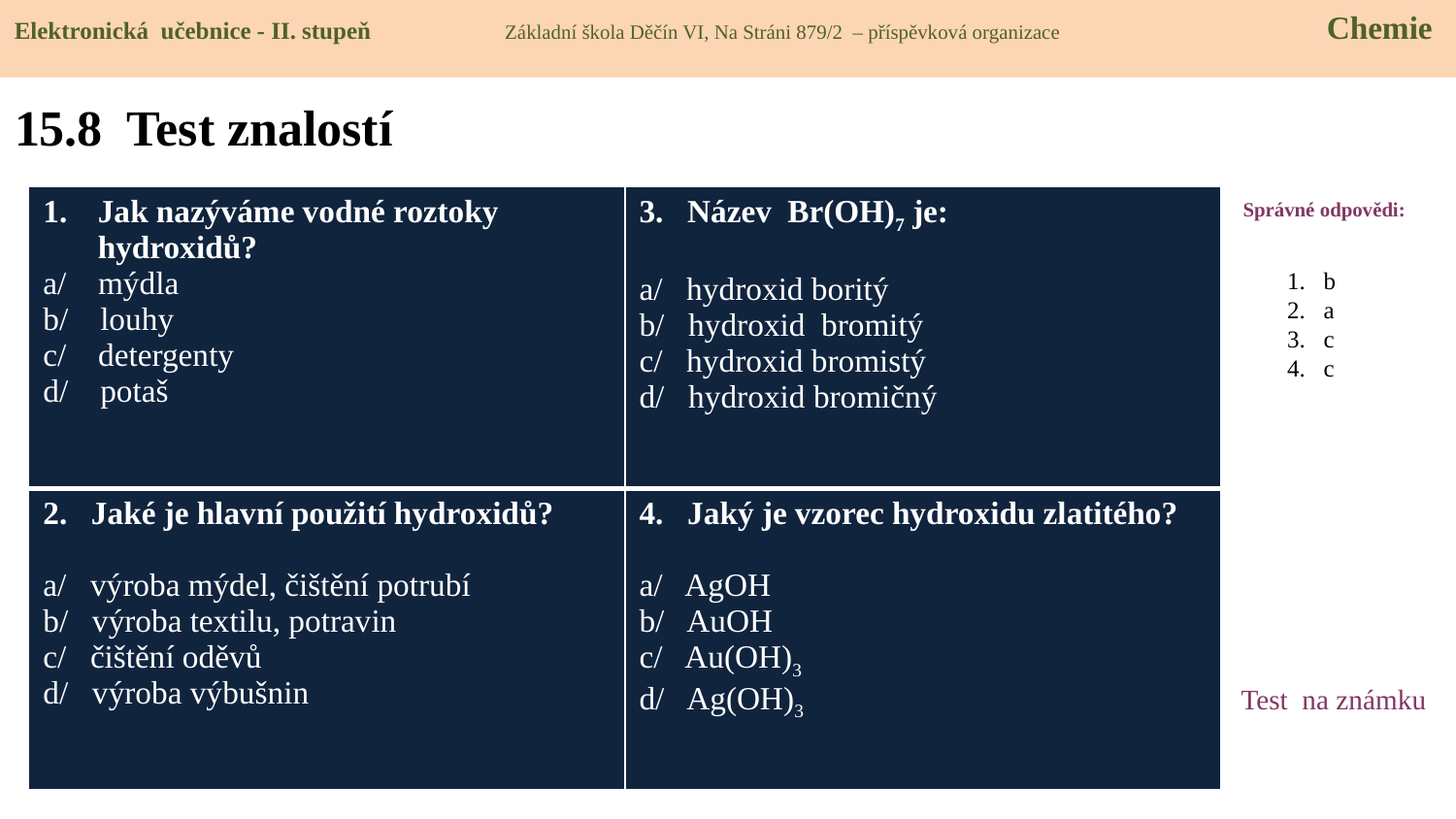

Elektronická  učebnice - II. stupeň                      Základní škola Děčín VI, Na Stráni 879/2  – příspěvková organizace                      	                             Chemie

# 15.8  Test znalostí
| Jak nazýváme vodné roztoky hydroxidů? a/ mýdla b/ louhy c/ detergenty d/ potaš | 3. Název Br(OH)7 je: a/ hydroxid boritý b/ hydroxid bromitý c/ hydroxid bromistý d/ hydroxid bromičný |
| --- | --- |
| 2. Jaké je hlavní použití hydroxidů? a/ výroba mýdel, čištění potrubí b/ výroba textilu, potravin c/ čištění oděvů d/ výroba výbušnin | 4. Jaký je vzorec hydroxidu zlatitého? a/ AgOH b/ AuOH c/ Au(OH)3 d/ Ag(OH)3 |
Správné odpovědi:

b
a
c
c

Test  na známku